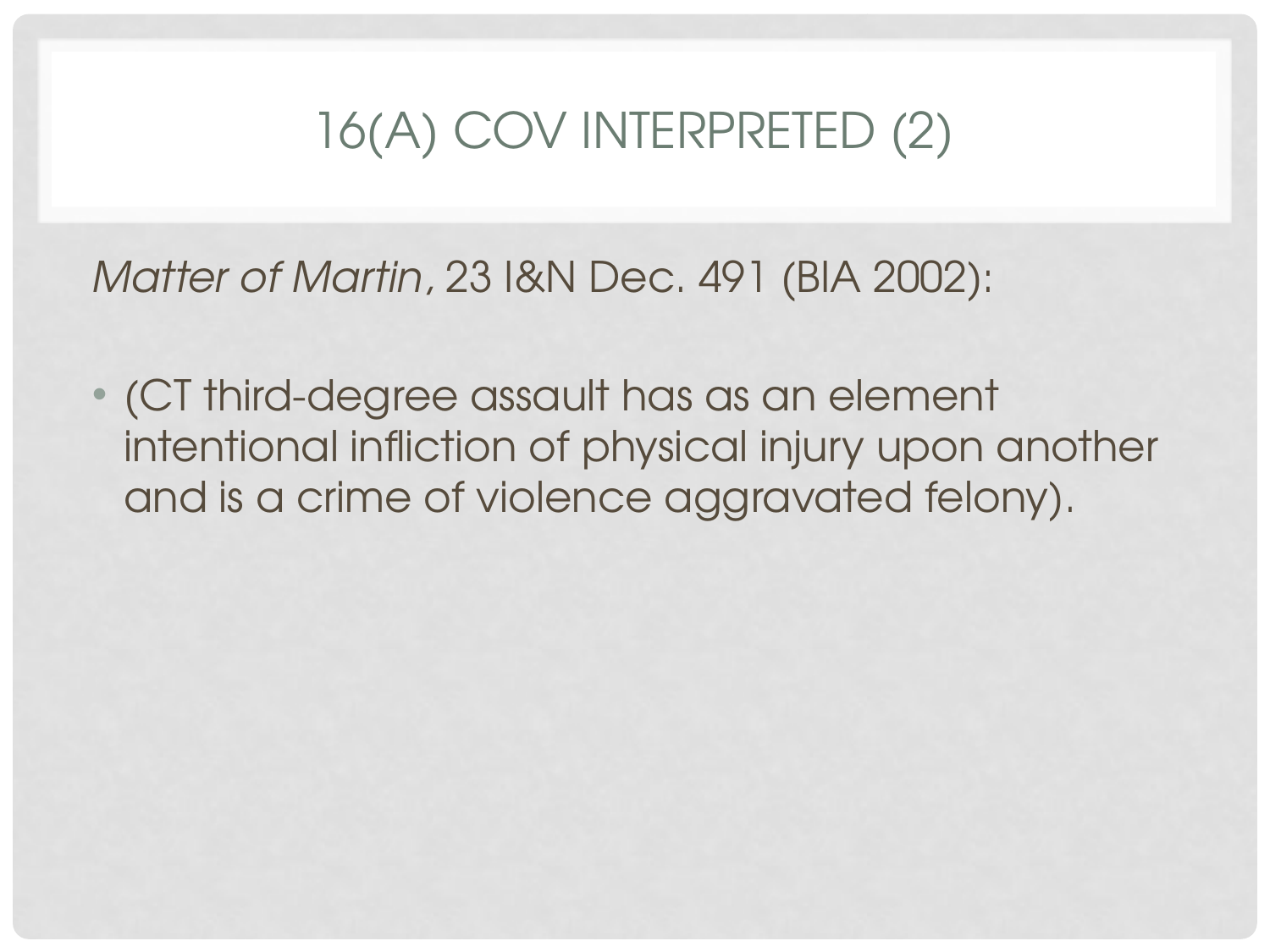

# 16(a) COV Interpreted (2)
Matter of Martin, 23 I&N Dec. 491 (BIA 2002):

(CT third-degree assault has as an element intentional infliction of physical injury upon another and is a crime of violence aggravated felony).